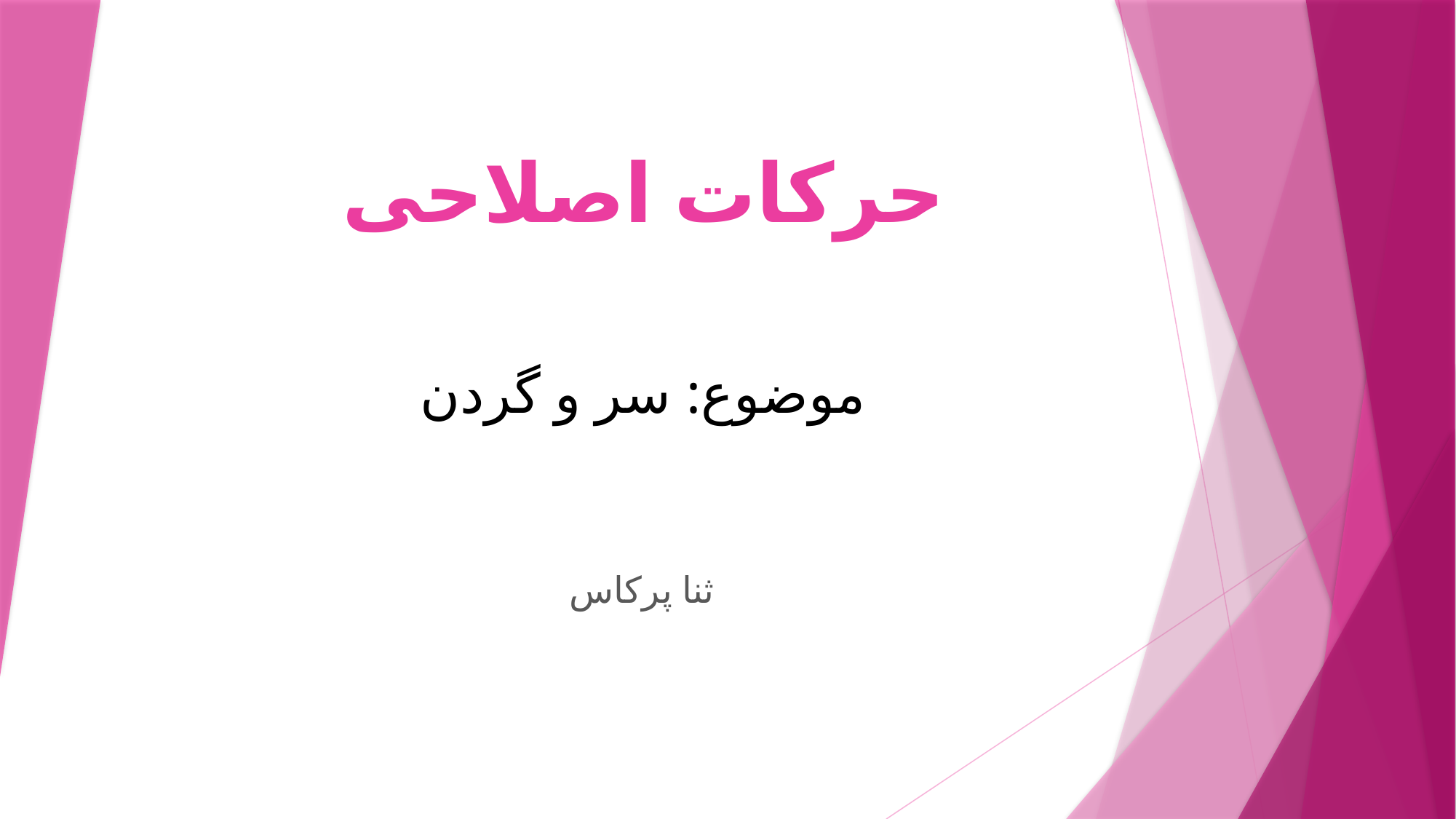

# حرکات اصلاحی
موضوع: سر و گردن
ثنا پرکاس